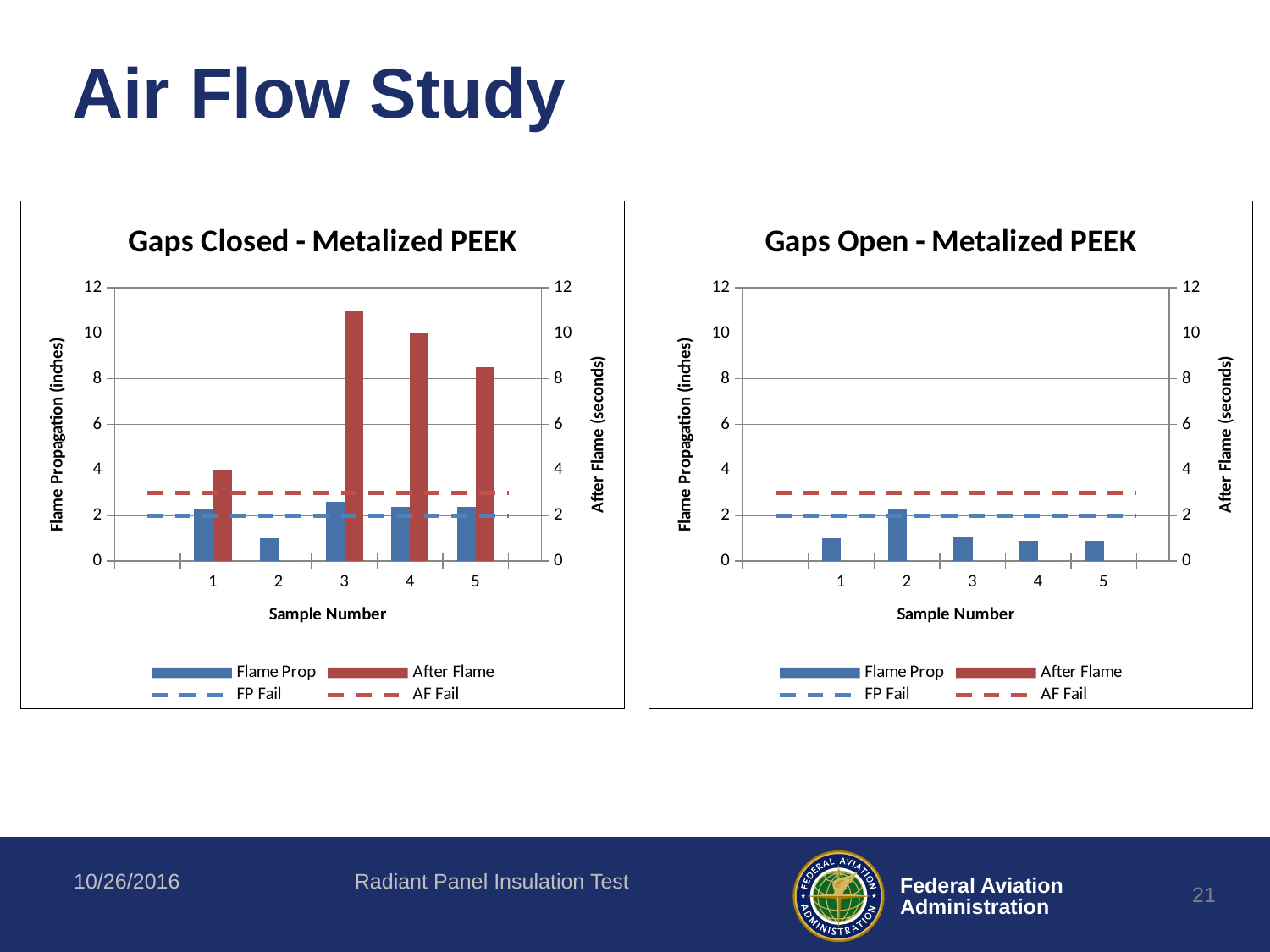

# Air Flow Study

### Chart: Gaps Closed - Metalized PEEK

| Category |  |  |  |  |
|---|---|---|---|---|

### Chart: Gaps Open - Metalized PEEK

| Category |  |  |  |  |
|---|---|---|---|---|